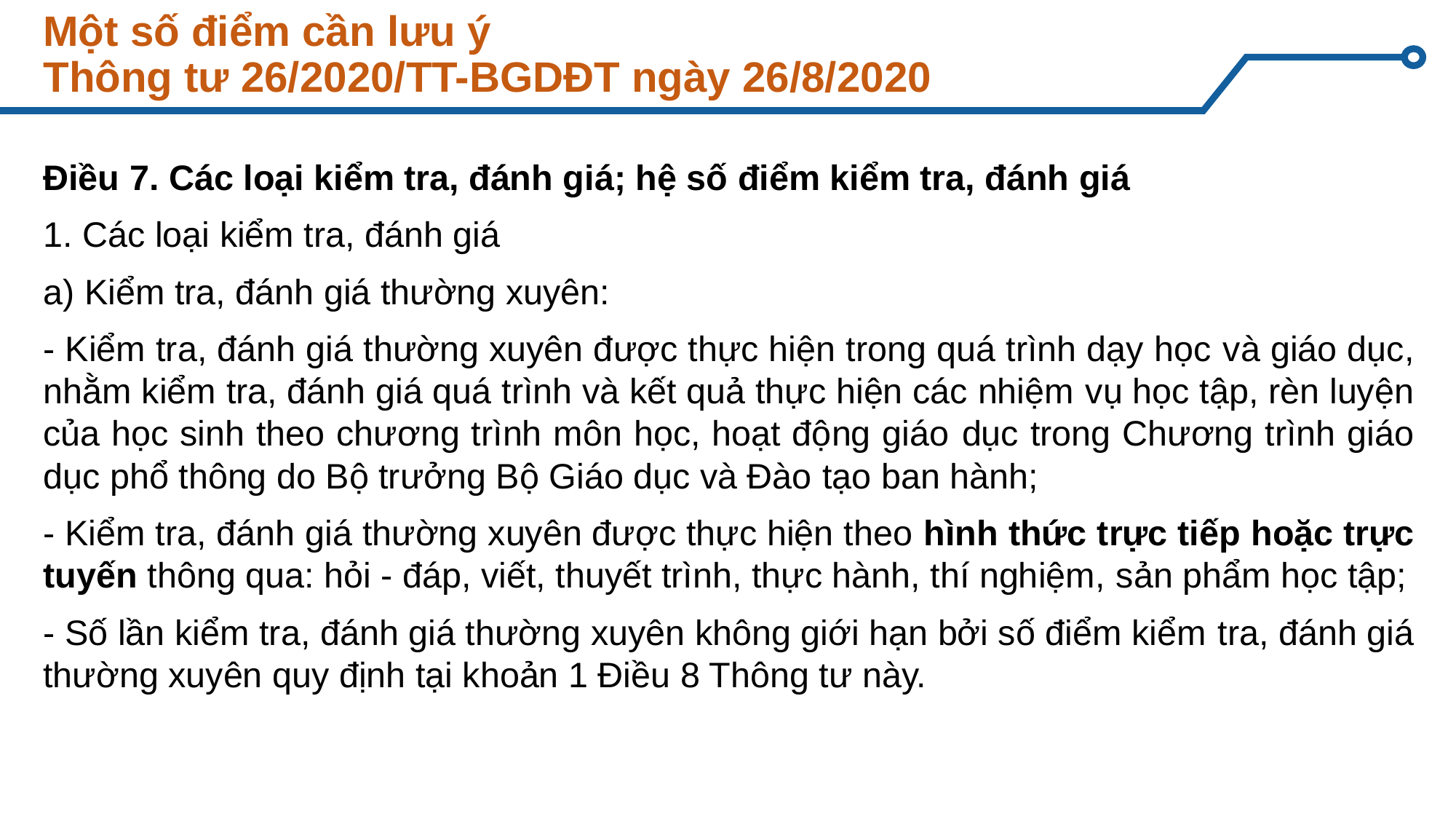

# Một số điểm cần lưu ý Thông tư 26/2020/TT-BGDĐT ngày 26/8/2020
Điều 7. Các loại kiểm tra, đánh giá; hệ số điểm kiểm tra, đánh giá
1. Các loại kiểm tra, đánh giá
a) Kiểm tra, đánh giá thường xuyên:
- Kiểm tra, đánh giá thường xuyên được thực hiện trong quá trình dạy học và giáo dục, nhằm kiểm tra, đánh giá quá trình và kết quả thực hiện các nhiệm vụ học tập, rèn luyện của học sinh theo chương trình môn học, hoạt động giáo dục trong Chương trình giáo dục phổ thông do Bộ trưởng Bộ Giáo dục và Đào tạo ban hành;
- Kiểm tra, đánh giá thường xuyên được thực hiện theo hình thức trực tiếp hoặc trực tuyến thông qua: hỏi - đáp, viết, thuyết trình, thực hành, thí nghiệm, sản phẩm học tập;
- Số lần kiểm tra, đánh giá thường xuyên không giới hạn bởi số điểm kiểm tra, đánh giá thường xuyên quy định tại khoản 1 Điều 8 Thông tư này.